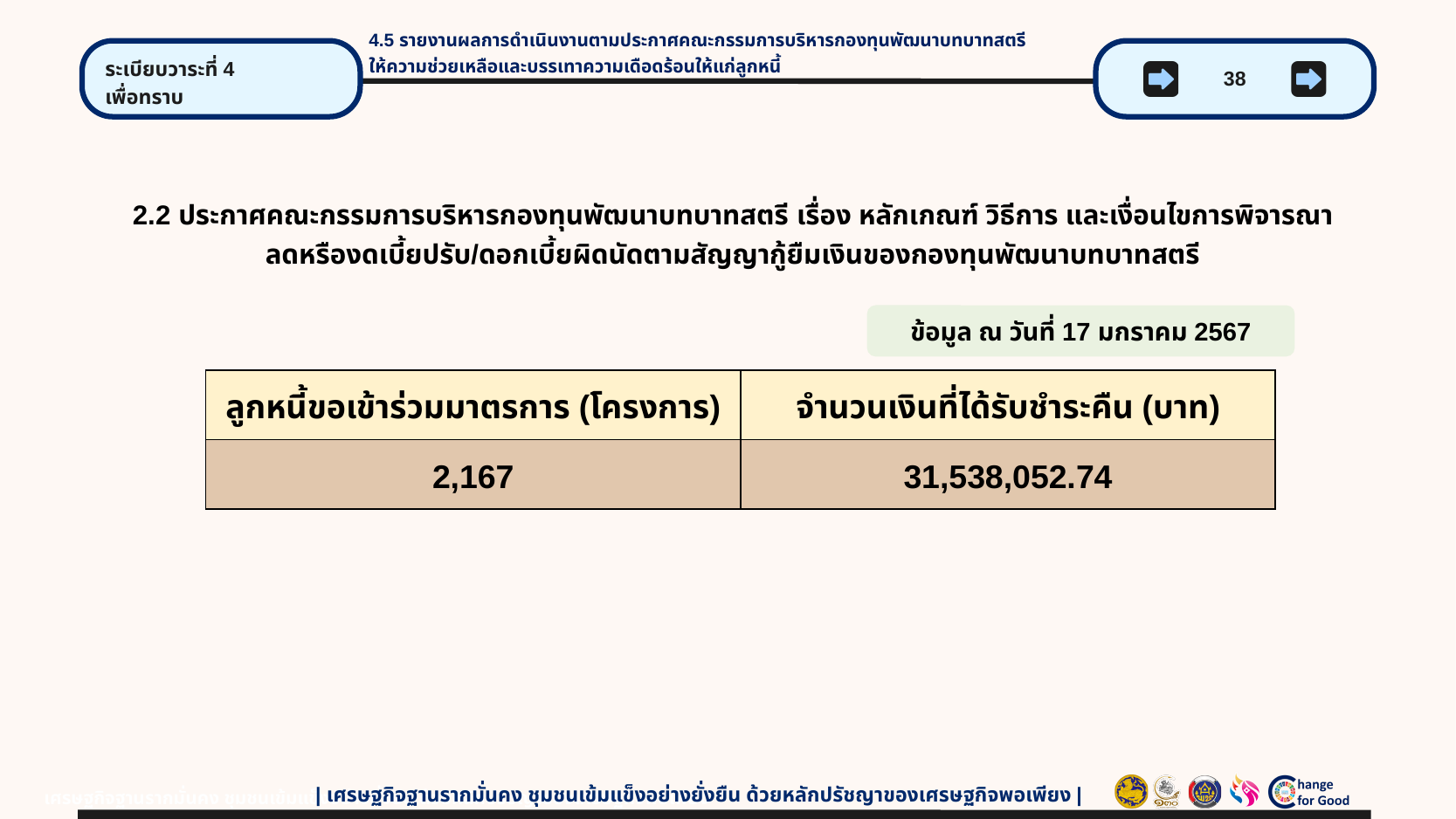

4.5 รายงานผลการดำเนินงานตามประกาศคณะกรรมการบริหารกองทุนพัฒนาบทบาทสตรี
ให้ความช่วยเหลือและบรรเทาความเดือดร้อนให้แก่ลูกหนี้

ระเบียบวาระที่ 4
เพื่อทราบ

38

# 2.2 ประกาศคณะกรรมการบริหารกองทุนพัฒนาบทบาทสตรี เรื่อง หลักเกณฑ์ วิธีการ และเงื่อนไขการพิจารณา ลดหรืองดเบี้ยปรับ/ดอกเบี้ยผิดนัดตามสัญญากู้ยืมเงินของกองทุนพัฒนาบทบาทสตรี
ข้อมูล ณ วันที่ 17 มกราคม 2567
| ลูกหนี้ขอเข้าร่วมมาตรการ (โครงการ) | จำนวนเงินที่ได้รับชำระคืน (บาท) |
| --- | --- |
| 2,167 | 31,538,052.74 |

| เศรษฐกิจฐานรากมั่นคง ชุมชนเข้มแข็งอย่างยั่งยืน ด้วยหลักปรัชญาของเศรษฐกิจพอเพียง |

เศรษฐกิจฐานรากมั่นคง ชุมชนเข้มแข็งอย่างยั่งยืน ด้วยหลักปรัชญาของเศรษฐกิจพอเพียง